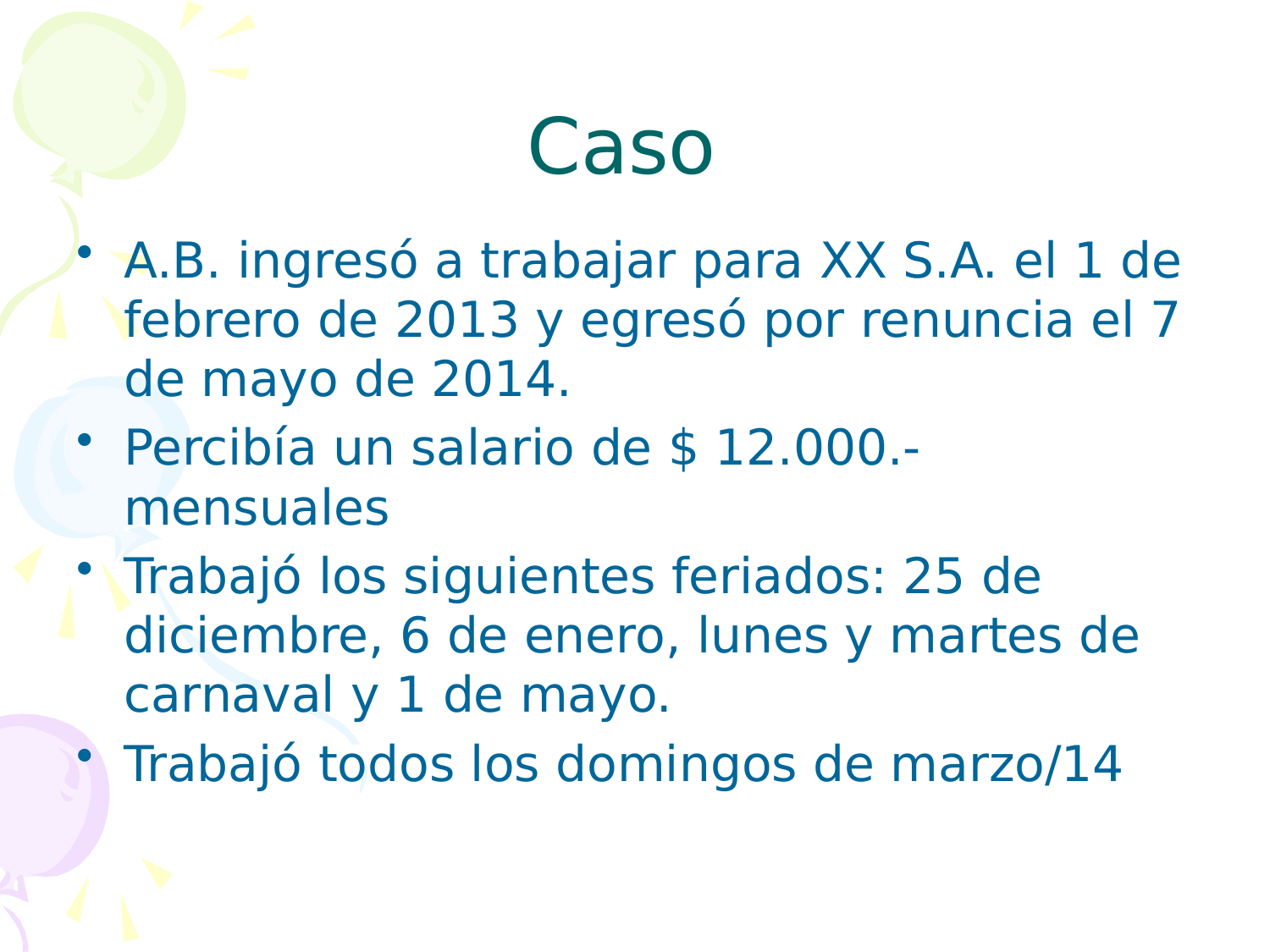

# Caso
A.B. ingresó a trabajar para XX S.A. el 1 de febrero de 2013 y egresó por renuncia el 7 de mayo de 2014.
Percibía un salario de $ 12.000.- mensuales
Trabajó los siguientes feriados: 25 de diciembre, 6 de enero, lunes y martes de carnaval y 1 de mayo.
Trabajó todos los domingos de marzo/14